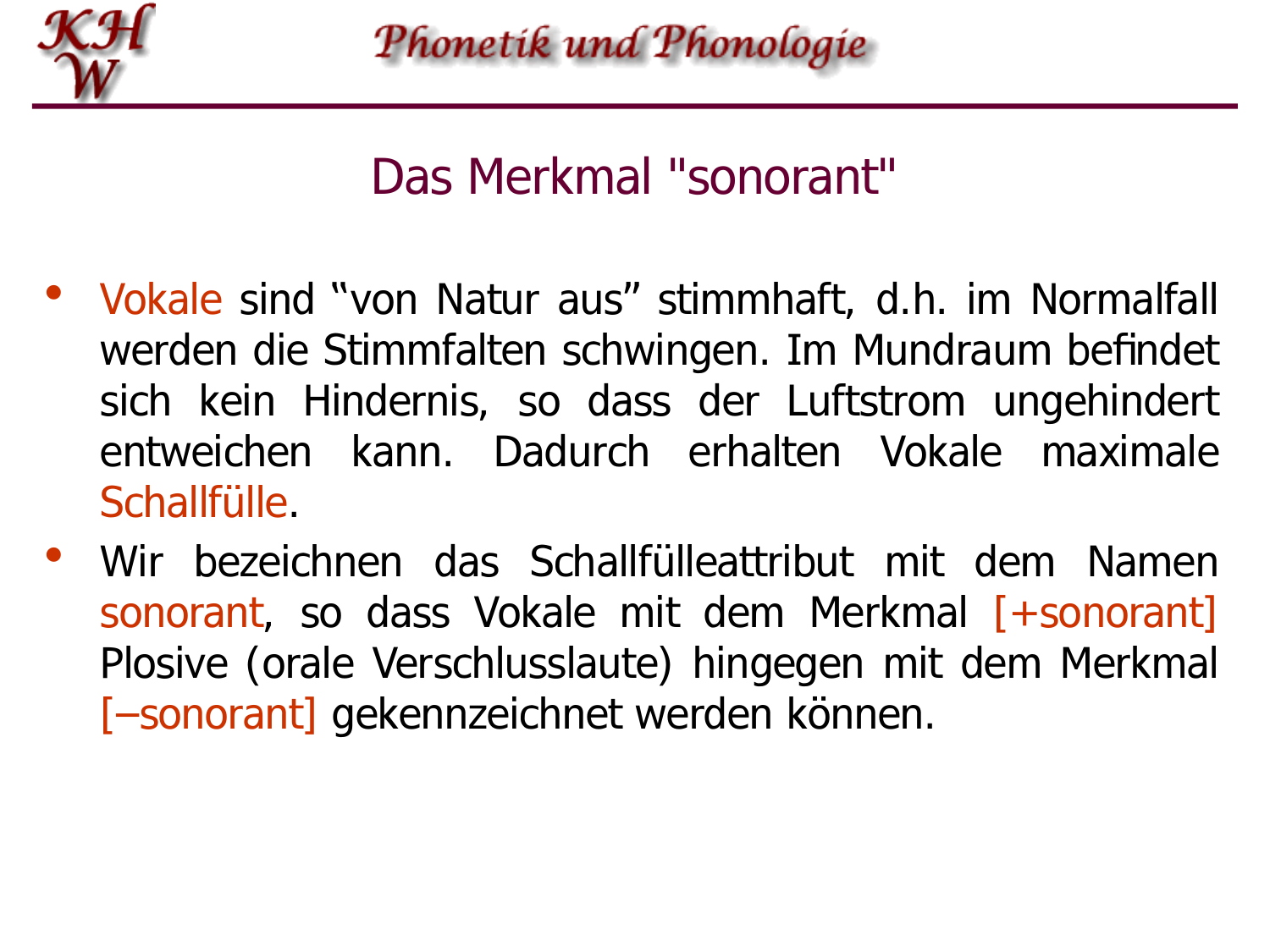

# Das Merkmal "sonorant"
Vokale sind “von Natur aus” stimmhaft, d.h. im Normalfall werden die Stimmfalten schwingen. Im Mundraum befindet sich kein Hindernis, so dass der Luftstrom ungehindert entweichen kann. Dadurch erhalten Vokale maximale Schallfülle.
Wir bezeichnen das Schallfülleattribut mit dem Namen sonorant, so dass Vokale mit dem Merkmal [+sonorant] Plosive (orale Verschlusslaute) hingegen mit dem Merkmal [–sonorant] gekennzeichnet werden können.